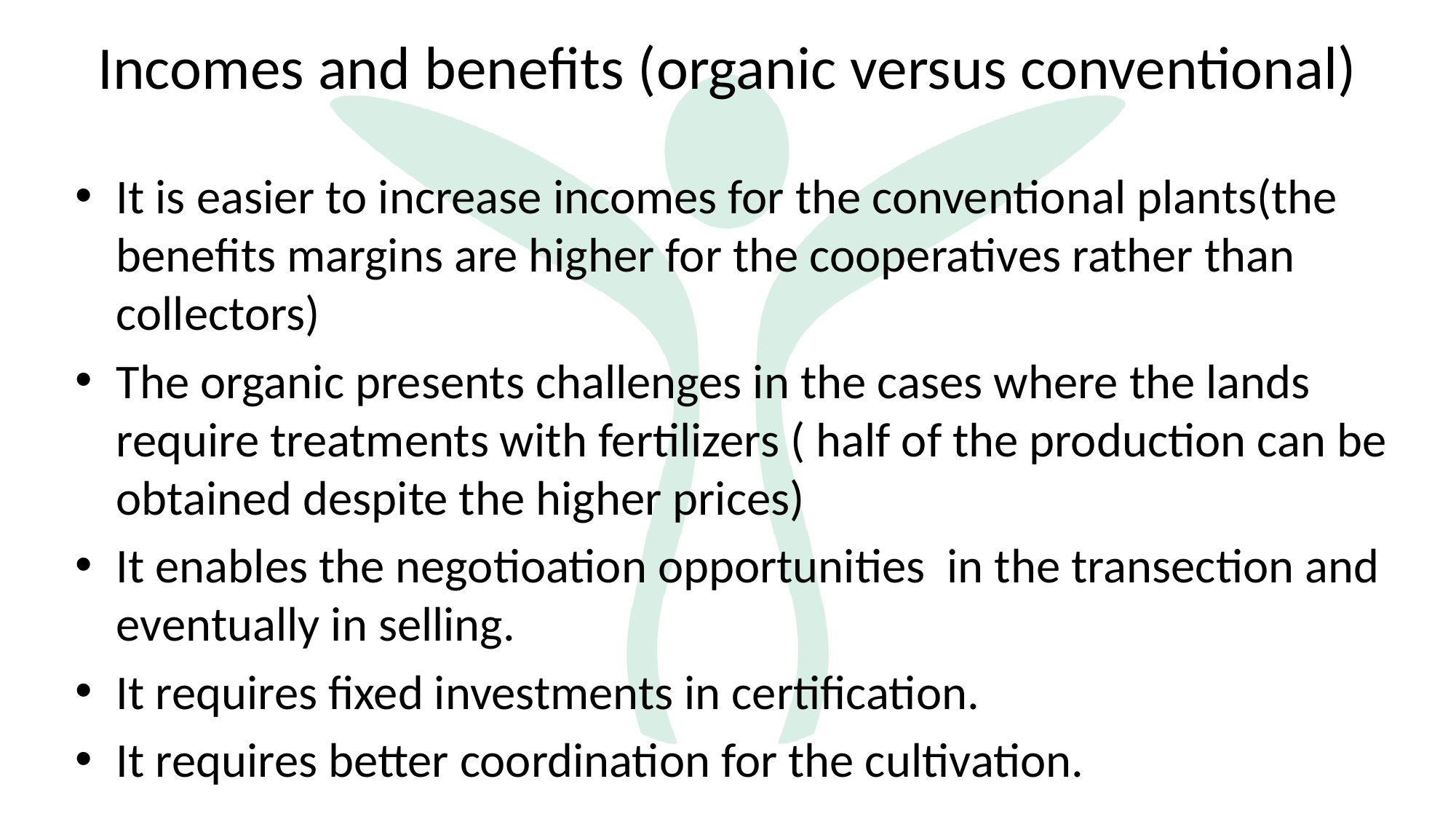

# Incomes and benefits (organic versus conventional)
It is easier to increase incomes for the conventional plants(the benefits margins are higher for the cooperatives rather than collectors)
The organic presents challenges in the cases where the lands require treatments with fertilizers ( half of the production can be obtained despite the higher prices)
It enables the negotioation opportunities  in the transection and eventually in selling.
It requires fixed investments in certification.
It requires better coordination for the cultivation.